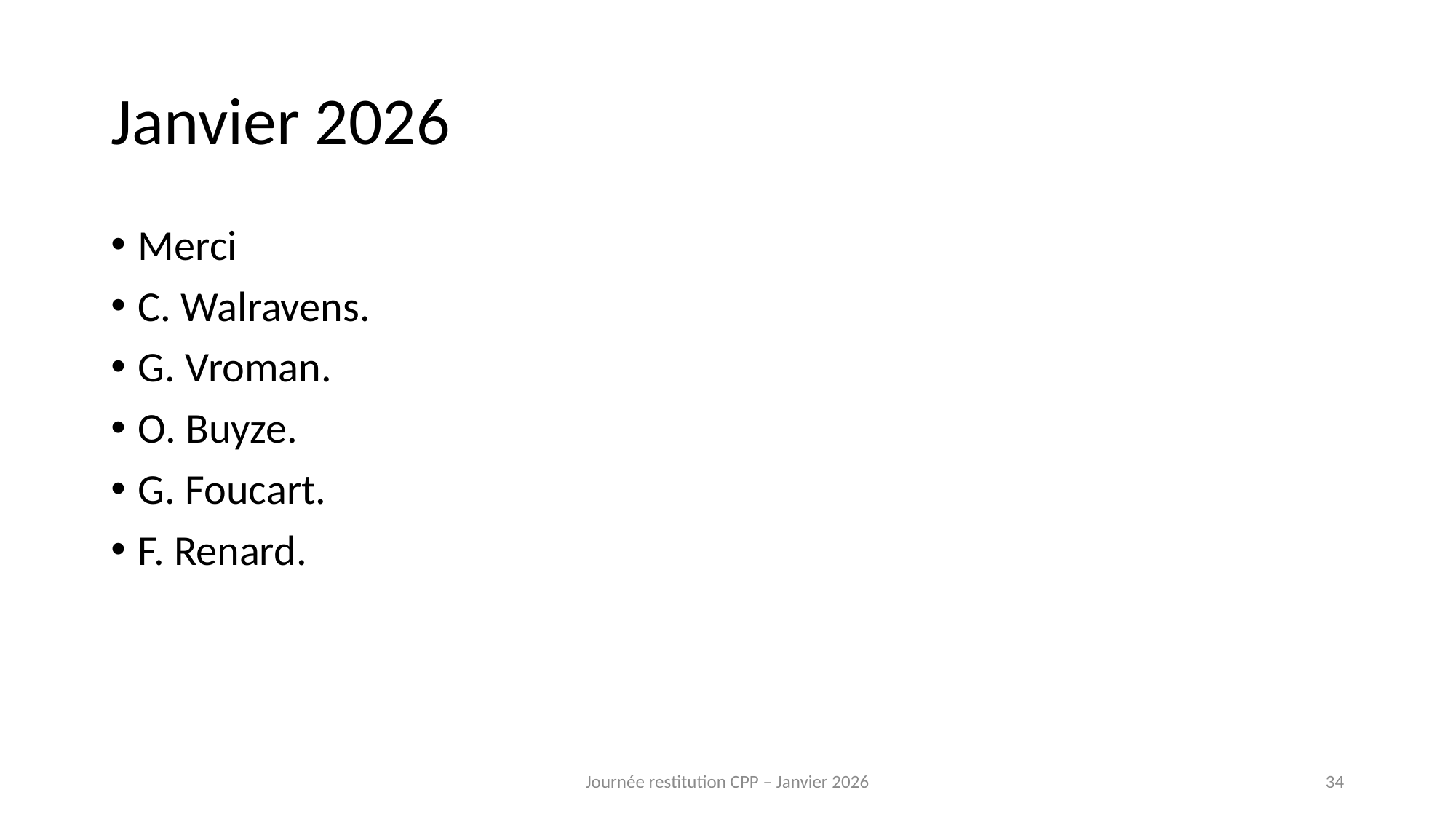

# Janvier 2026
Merci
C. Walravens.
G. Vroman.
O. Buyze.
G. Foucart.
F. Renard.

Journée restitution CPP – Janvier 2026
34